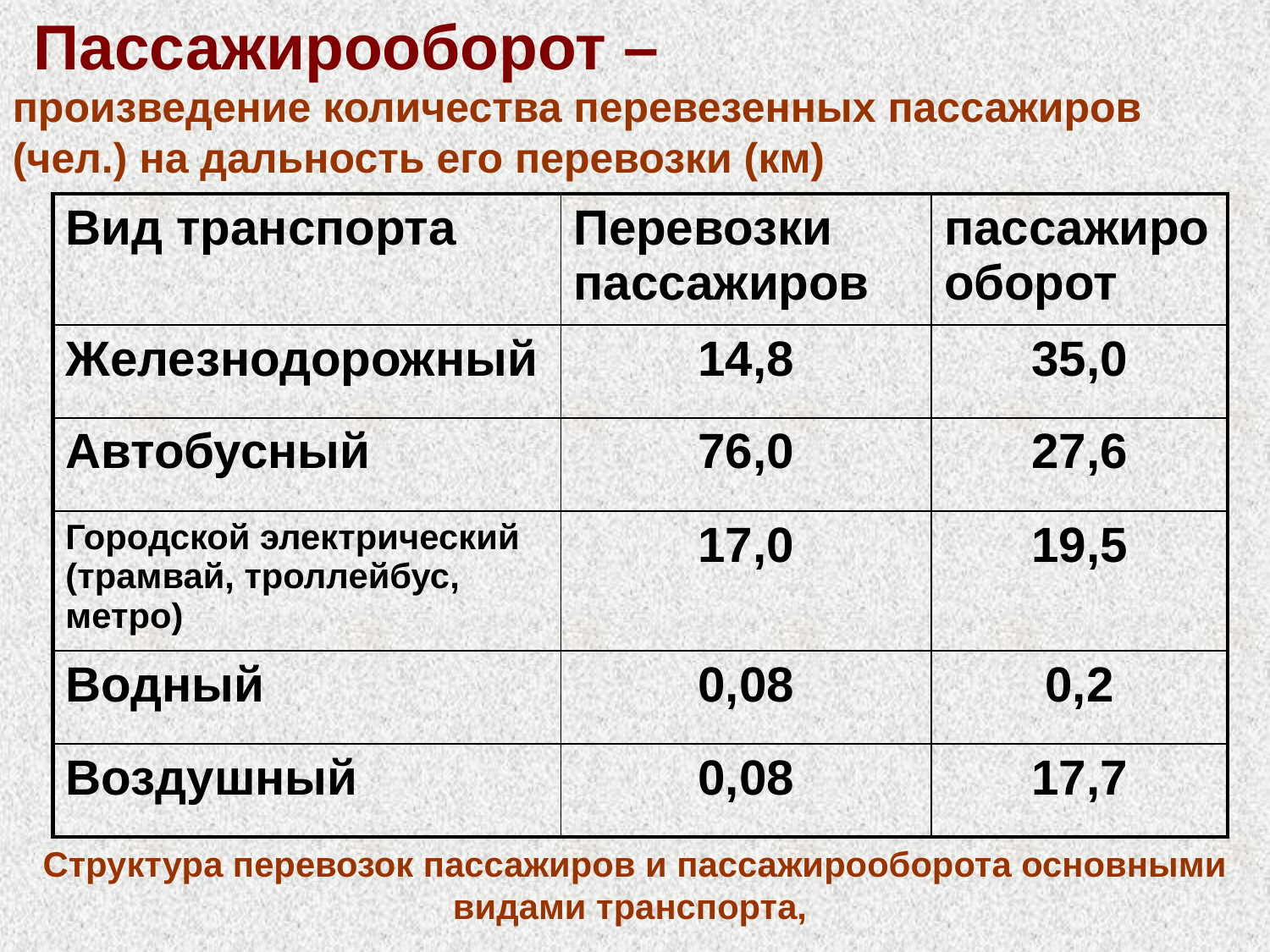

Пассажирооборот –
произведение количества перевезенных пассажиров (чел.) на дальность его перевозки (км)

| Вид транспорта | Перевозки пассажиров | пассажирооборот |
| --- | --- | --- |
| Железнодорожный | 14,8 | 35,0 |
| Автобусный | 76,0 | 27,6 |
| Городской электрический (трамвай, троллейбус, метро) | 17,0 | 19,5 |
| Водный | 0,08 | 0,2 |
| Воздушный | 0,08 | 17,7 |
Структура перевозок пассажиров и пассажирооборота основными видами транспорта,
2004 г., %